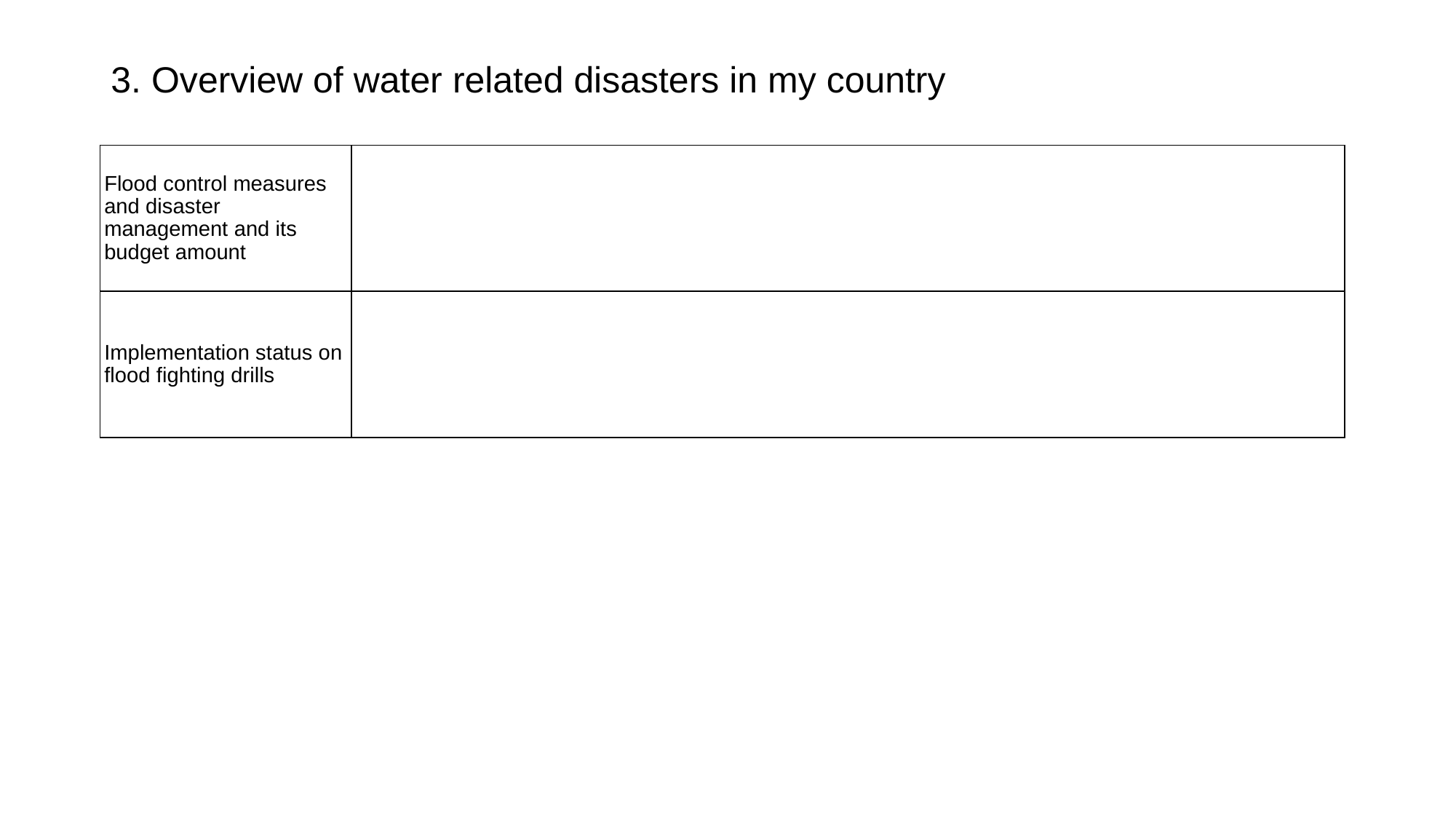

# 3. Overview of water related disasters in my country
| Flood control measures and disaster management and its budget amount |  |
| --- | --- |
| Implementation status on flood fighting drills |  |